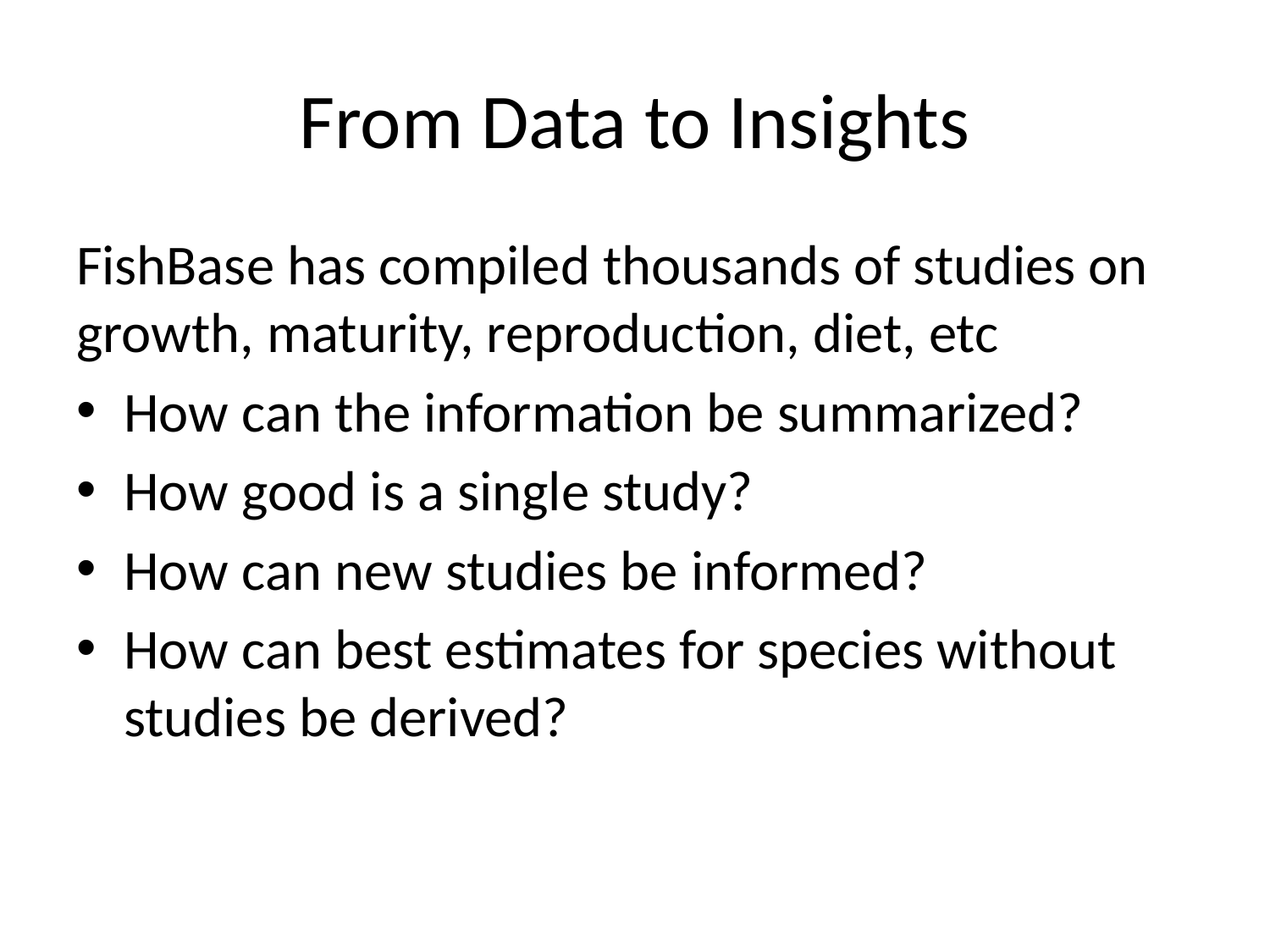

# From Data to Insights
FishBase has compiled thousands of studies on growth, maturity, reproduction, diet, etc
How can the information be summarized?
How good is a single study?
How can new studies be informed?
How can best estimates for species without studies be derived?